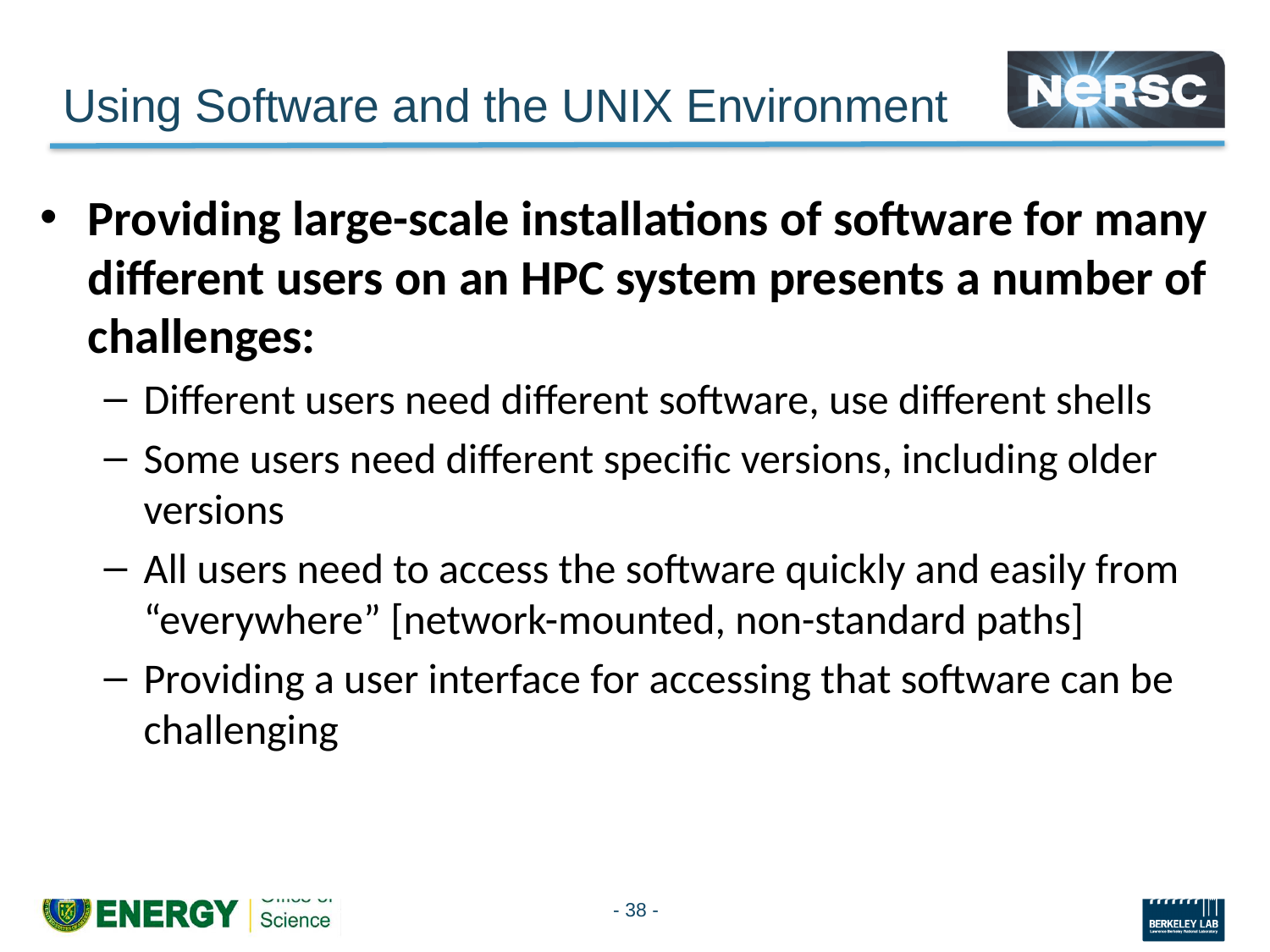

# Using Software and the UNIX Environment
Providing large-scale installations of software for many different users on an HPC system presents a number of challenges:
Different users need different software, use different shells
Some users need different specific versions, including older versions
All users need to access the software quickly and easily from “everywhere” [network-mounted, non-standard paths]
Providing a user interface for accessing that software can be challenging

- 38 -